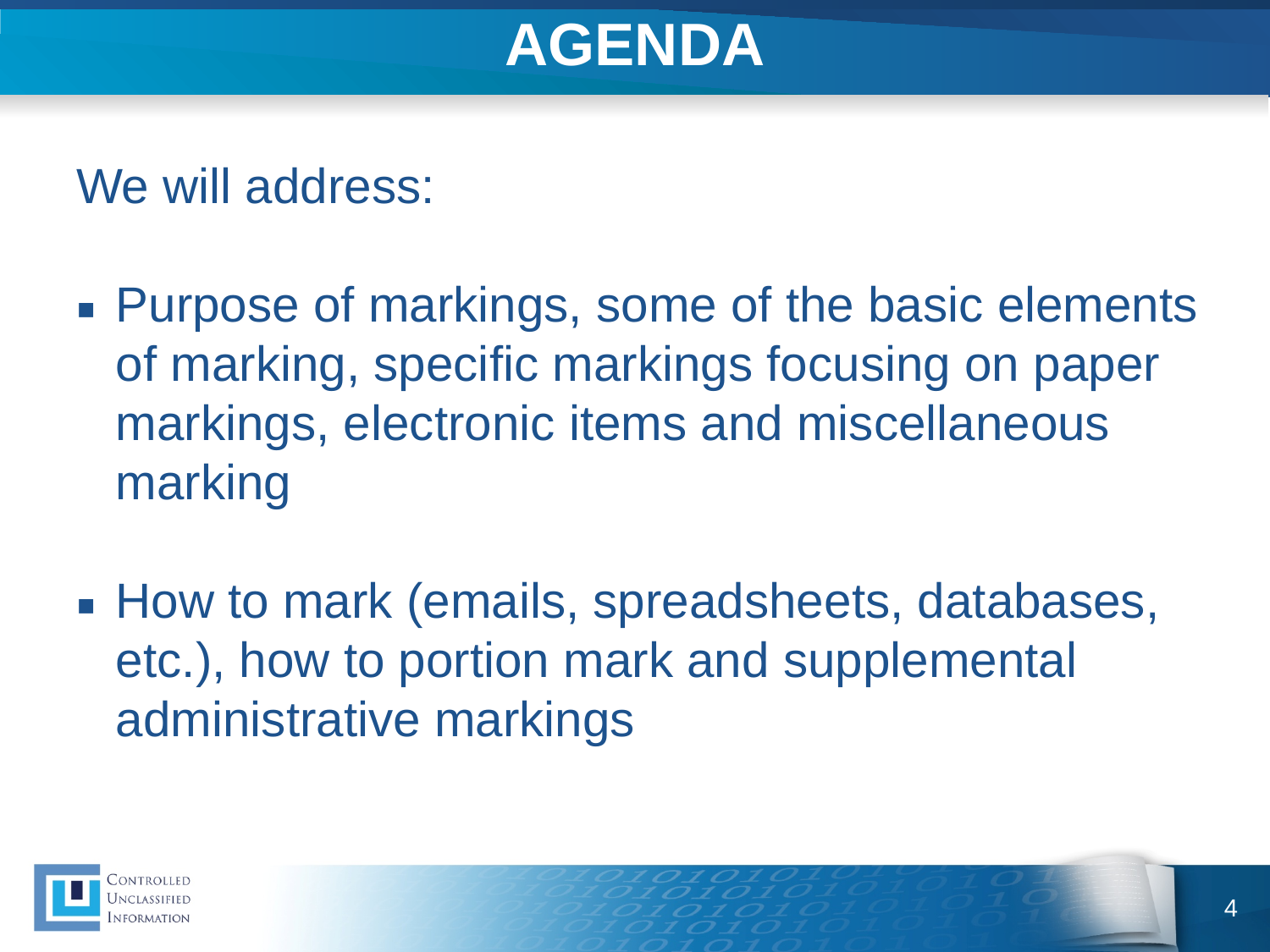

# AGENDA

We will address:

Purpose of markings, some of the basic elements of marking, specific markings focusing on paper markings, electronic items and miscellaneous marking

How to mark (emails, spreadsheets, databases, etc.), how to portion mark and supplemental administrative markings

4